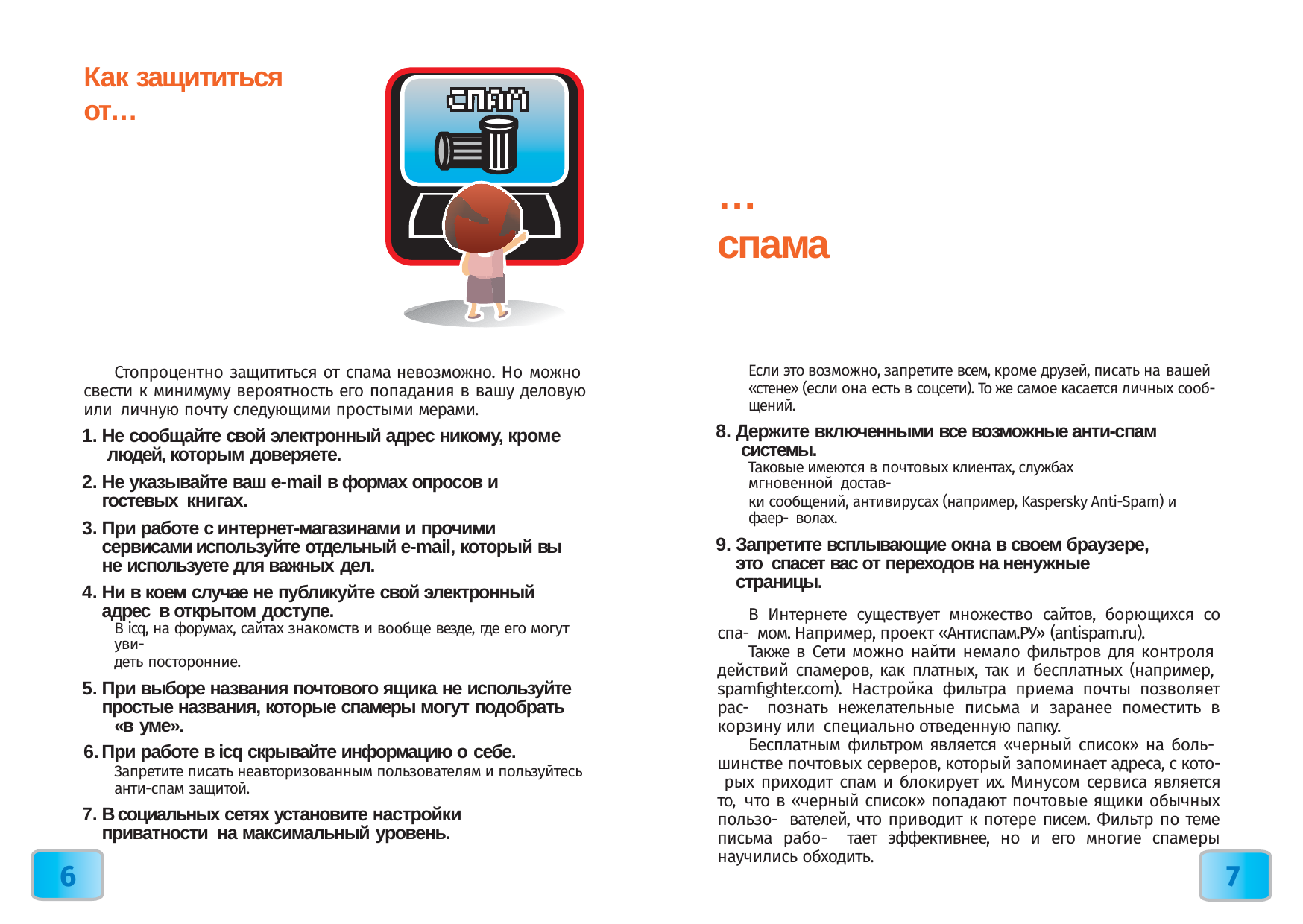

# Как защититься от…

…спама

Стопроцентно защититься от спама невозможно. Но можно  свести к минимуму вероятность его попадания в вашу деловую или  личную почту следующими простыми мерами.
Не сообщайте свой электронный адрес никому, кроме  людей, которым доверяете.
Не указывайте ваш e-mail в формах опросов и гостевых  книгах.
При работе с интернет-магазинами и прочими  сервисами используйте отдельный e-mail, который вы  не используете для важных дел.
Ни в коем случае не публикуйте свой электронный адрес  в открытом доступе.
В icq, на форумах, сайтах знакомств и вообще везде, где его могут уви-
деть посторонние.
При выборе названия почтового ящика не используйте  простые названия, которые спамеры могут подобрать
«в уме».
При работе в icq скрывайте информацию о себе.
Запретите писать неавторизованным пользователям и пользуйтесь  анти-спам защитой.
В социальных сетях установите настройки приватности  на максимальный уровень.
Если это возможно, запретите всем, кроме друзей, писать на вашей
«стене» (если она есть в соцсети). То же самое касается личных сооб-  щений.
Держите включенными все возможные анти-спам  системы.
Таковые имеются в почтовых клиентах, службах мгновенной достав-
ки сообщений, антивирусах (например, Kaspersky Anti-Spam) и фаер-  волах.
Запретите всплывающие окна в своем браузере, это  спасет вас от переходов на ненужные страницы.
В Интернете существует множество сайтов, борющихся со спа-  мом. Например, проект «Антиспам.РУ» (antispam.ru).
Также в Сети можно найти немало фильтров для контроля  действий спамеров, как платных, так и бесплатных (например,  spamfighter.com). Настройка фильтра приема почты позволяет рас-  познать нежелательные письма и заранее поместить в корзину или  специально отведенную папку.
Бесплатным фильтром является «черный список» на боль-  шинстве почтовых серверов, который запоминает адреса, с кото-  рых приходит спам и блокирует их. Минусом сервиса является то,  что в «черный список» попадают почтовые ящики обычных пользо-  вателей, что приводит к потере писем. Фильтр по теме письма рабо-  тает эффективнее, но и его многие спамеры научились обходить.

6
7